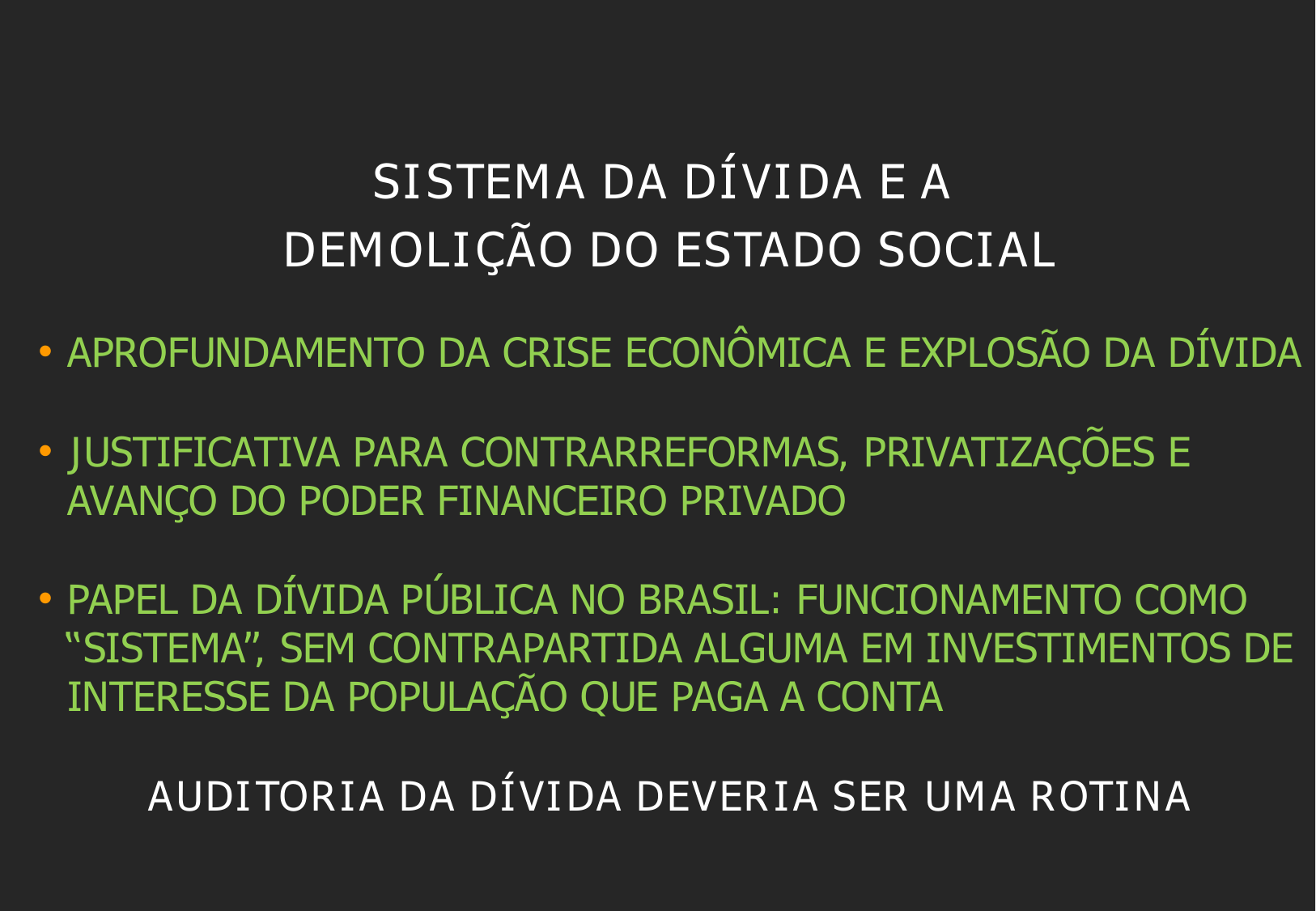

SISTEMA DA DÍVIDA E A
DEMOLIÇÃO DO ESTADO SOCIAL
APROFUNDAMENTO DA CRISE ECONÔMICA E EXPLOSÃO DA DÍVIDA
JUSTIFICATIVA PARA CONTRARREFORMAS, PRIVATIZAÇÕES E AVANÇO DO PODER FINANCEIRO PRIVADO
PAPEL DA DÍVIDA PÚBLICA NO BRASIL: FUNCIONAMENTO COMO “SISTEMA”, SEM CONTRAPARTIDA ALGUMA EM INVESTIMENTOS DE INTERESSE DA POPULAÇÃO QUE PAGA A CONTA
AUDITORIA DA DÍVIDA DEVERIA SER UMA ROTINA